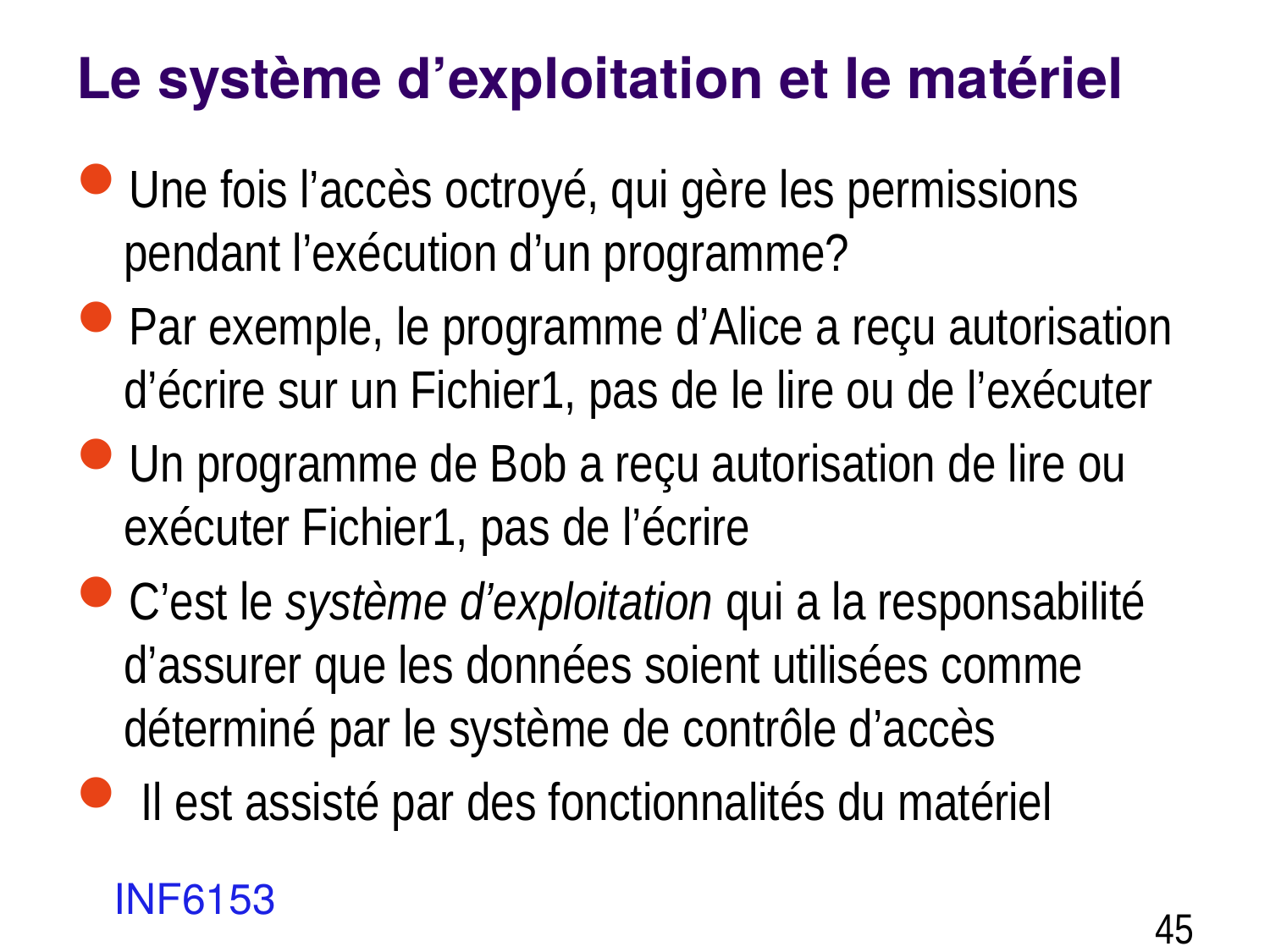

# Le système d’exploitation et le matériel
Une fois l’accès octroyé, qui gère les permissions pendant l’exécution d’un programme?
Par exemple, le programme d’Alice a reçu autorisation d’écrire sur un Fichier1, pas de le lire ou de l’exécuter
Un programme de Bob a reçu autorisation de lire ou exécuter Fichier1, pas de l’écrire
C’est le système d’exploitation qui a la responsabilité d’assurer que les données soient utilisées comme déterminé par le système de contrôle d’accès
 Il est assisté par des fonctionnalités du matériel
INF6153
45